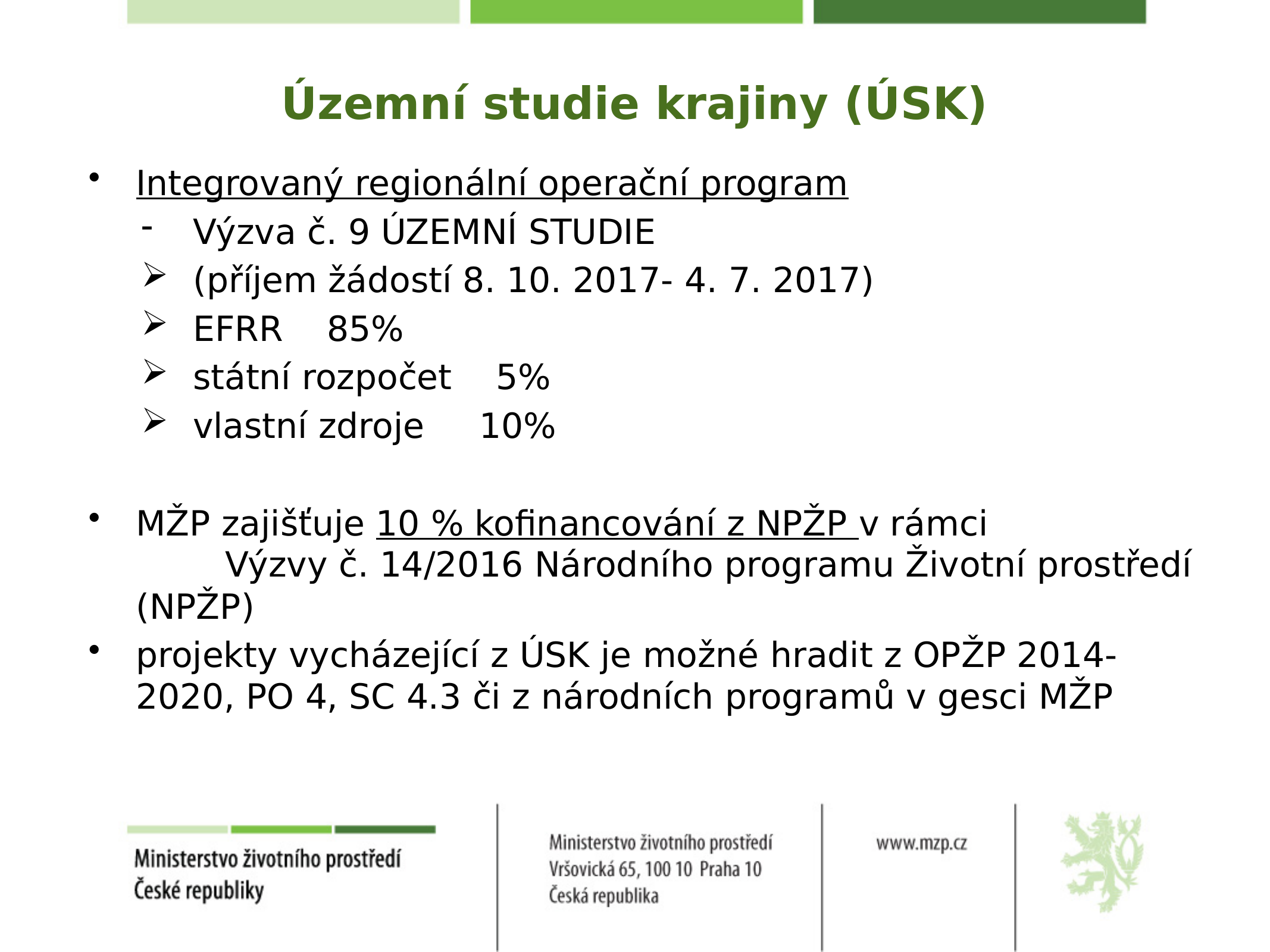

# Územní studie krajiny (ÚSK)
Integrovaný regionální operační program
Výzva č. 9 ÚZEMNÍ STUDIE
(příjem žádostí 8. 10. 2017- 4. 7. 2017)
EFRR    85%
státní rozpočet    5%
vlastní zdroje     10%

MŽP zajišťuje 10 % kofinancování z NPŽP v rámci
	Výzvy č. 14/2016 Národního programu Životní prostředí (NPŽP)
projekty vycházející z ÚSK je možné hradit z OPŽP 2014-2020, PO 4, SC 4.3 či z národních programů v gesci MŽP